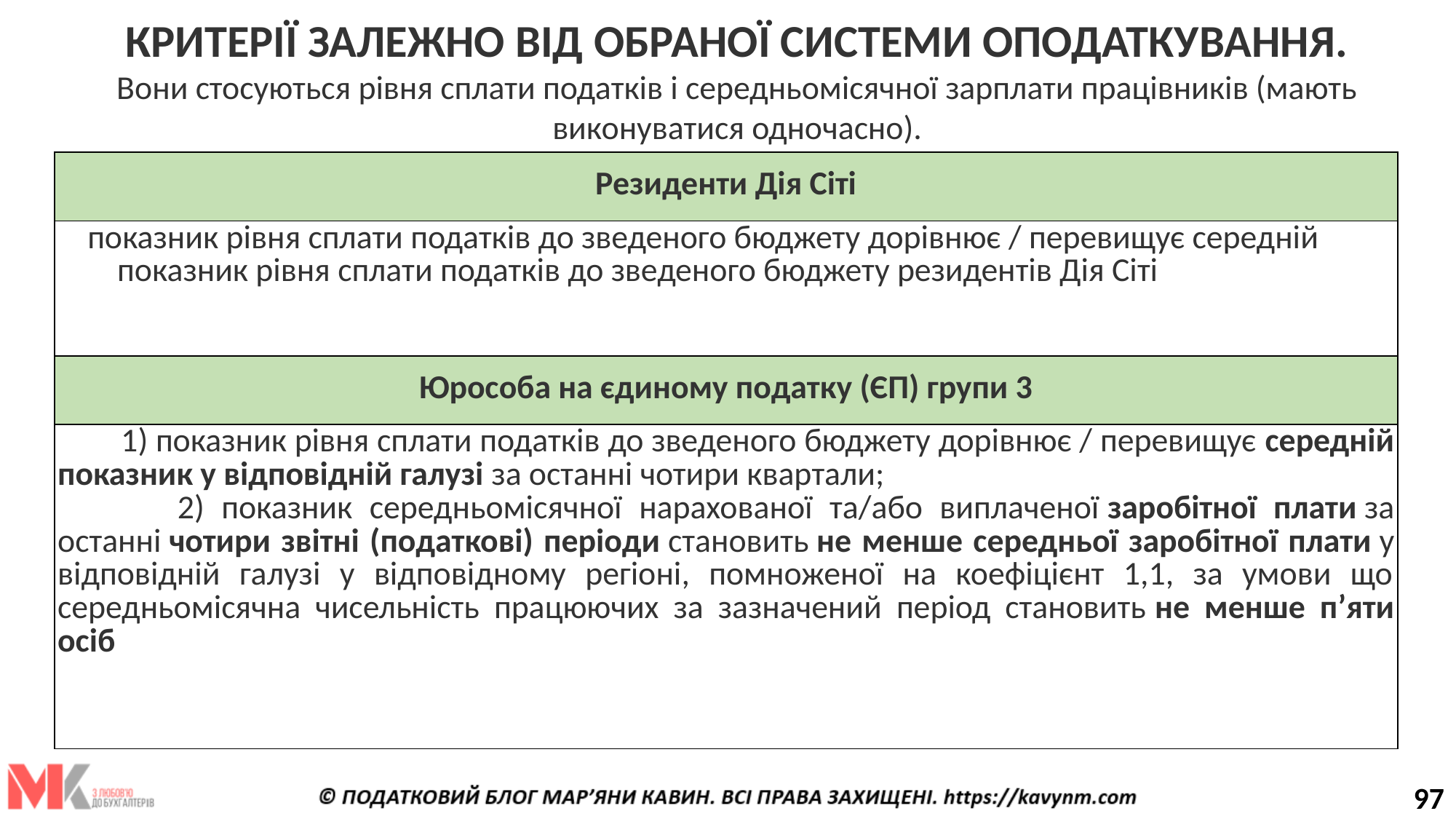

# КРИТЕРІЇ ЗАЛЕЖНО ВІД ОБРАНОЇ СИСТЕМИ ОПОДАТКУВАННЯ. Вони стосуються рівня сплати податків і середньомісячної зарплати працівників (мають виконуватися одночасно).
| Резиденти Дія Сіті |
| --- |
| показник рівня сплати податків до зведеного бюджету дорівнює / перевищує середній показник рівня сплати податків до зведеного бюджету резидентів Дія Сіті |
| Юрособа на єдиному податку (ЄП) групи 3 |
| 1) показник рівня сплати податків до зведеного бюджету дорівнює / перевищує середній показник у відповідній галузі за останні чотири квартали; 2) показник середньомісячної нарахованої та/або виплаченої заробітної плати за останні чотири звітні (податкові) періоди становить не менше середньої заробітної плати у відповідній галузі у відповідному регіоні, помноженої на коефіцієнт 1,1, за умови що середньомісячна чисельність працюючих за зазначений період становить не менше п’яти осіб |
97